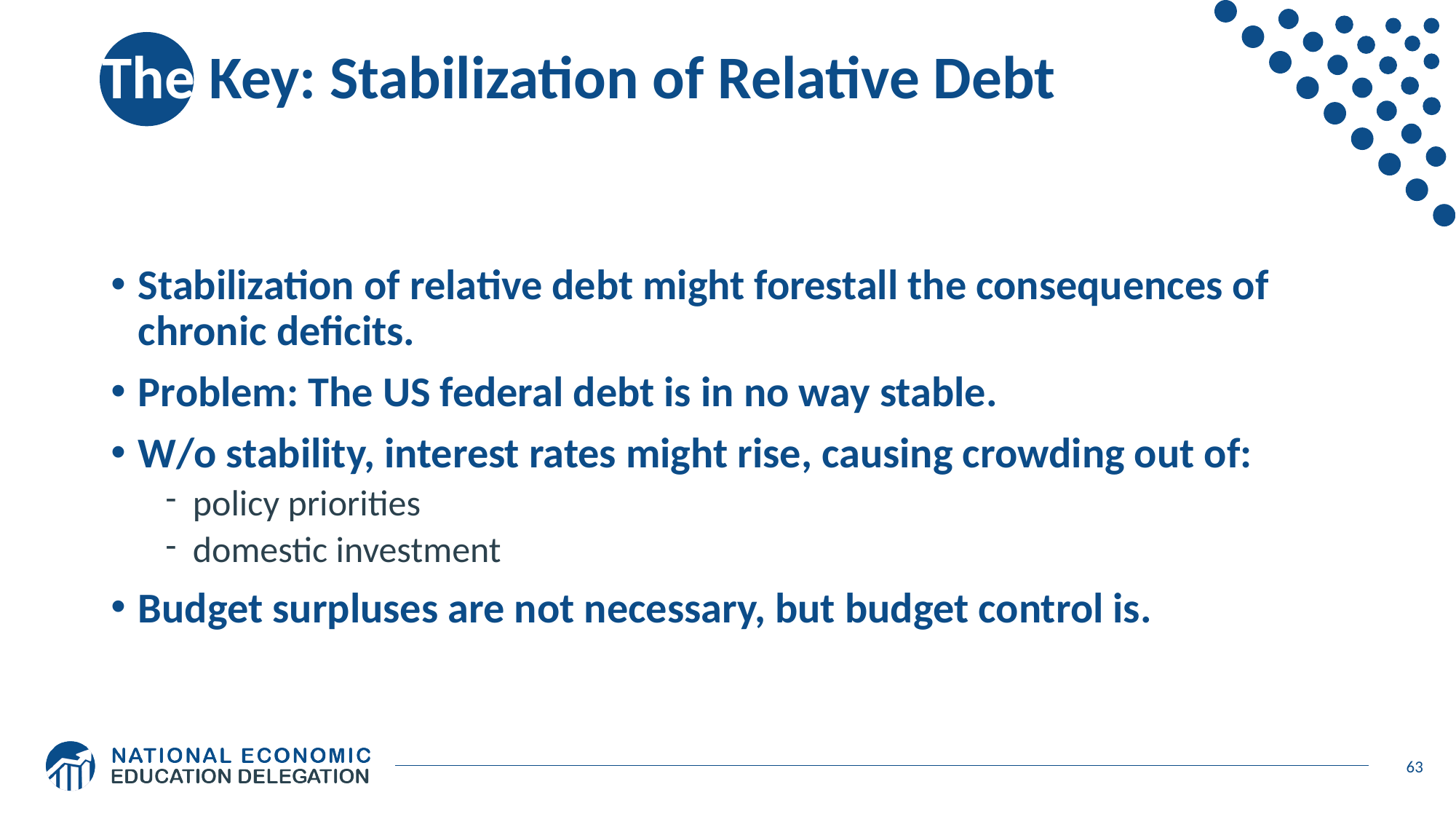

# The Key: Stabilization of Relative Debt
Stabilization of relative debt might forestall the consequences of chronic deficits.
Problem: The US federal debt is in no way stable.
W/o stability, interest rates might rise, causing crowding out of:
policy priorities
domestic investment
Budget surpluses are not necessary, but budget control is.
63